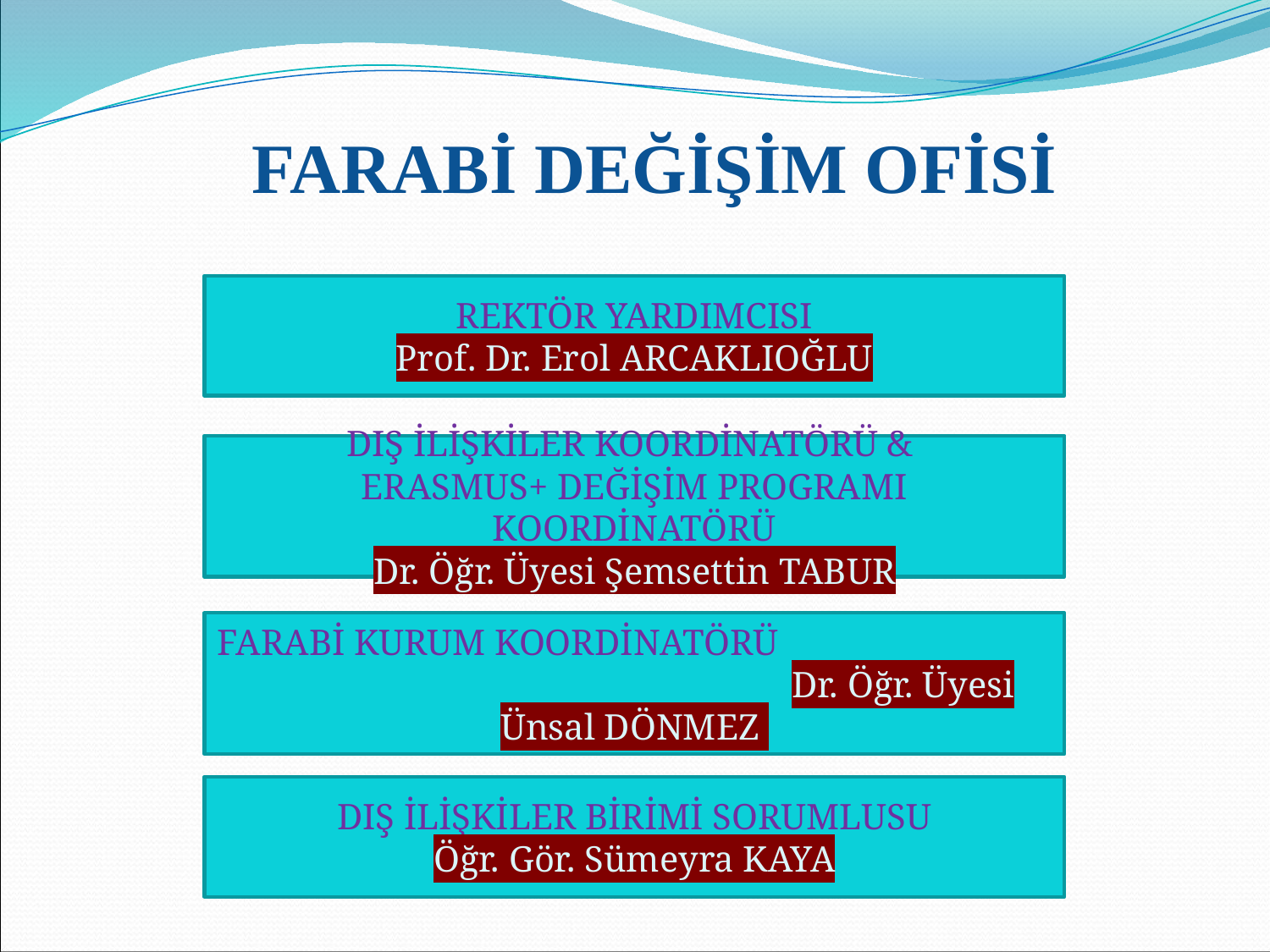

FARABİ DEĞİŞİM OFİSİ
REKTÖR YARDIMCISI
Prof. Dr. Erol ARCAKLIOĞLU
DIŞ İLİŞKİLER KOORDİNATÖRÜ &
ERASMUS+ DEĞİŞİM PROGRAMI KOORDİNATÖRÜ
Dr. Öğr. Üyesi Şemsettin TABUR
FARABİ KURUM KOORDİNATÖRÜ                                                                                          Dr. Öğr. Üyesi Ünsal DÖNMEZ
DIŞ İLİŞKİLER BİRİMİ SORUMLUSU
Öğr. Gör. Sümeyra KAYA